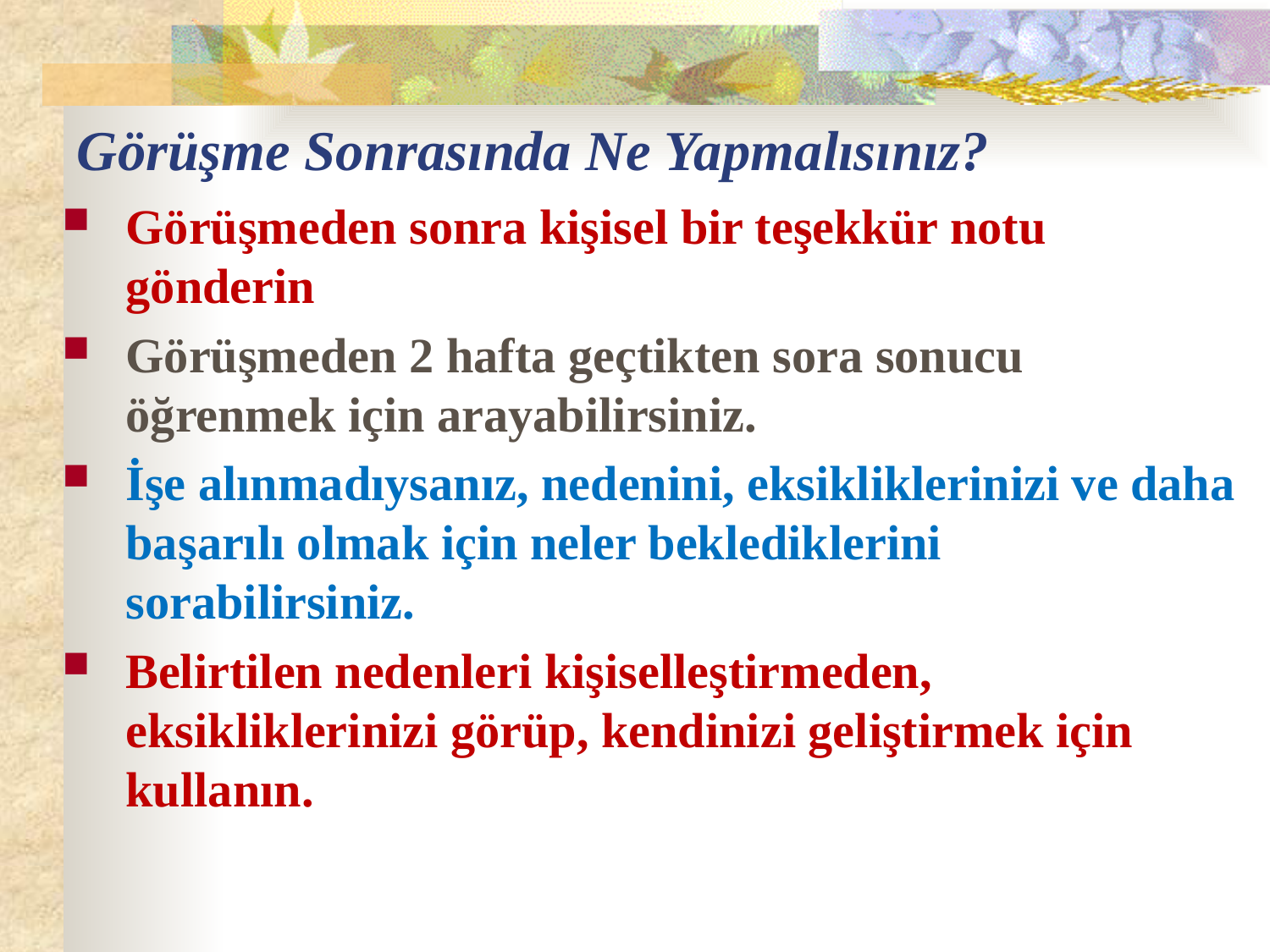

# Görüşme Sonrasında Ne Yapmalısınız?
Görüşmeden sonra kişisel bir teşekkür notu gönderin
Görüşmeden 2 hafta geçtikten sora sonucu öğrenmek için arayabilirsiniz.
İşe alınmadıysanız, nedenini, eksikliklerinizi ve daha başarılı olmak için neler beklediklerini sorabilirsiniz.
Belirtilen nedenleri kişiselleştirmeden, eksikliklerinizi görüp, kendinizi geliştirmek için kullanın.